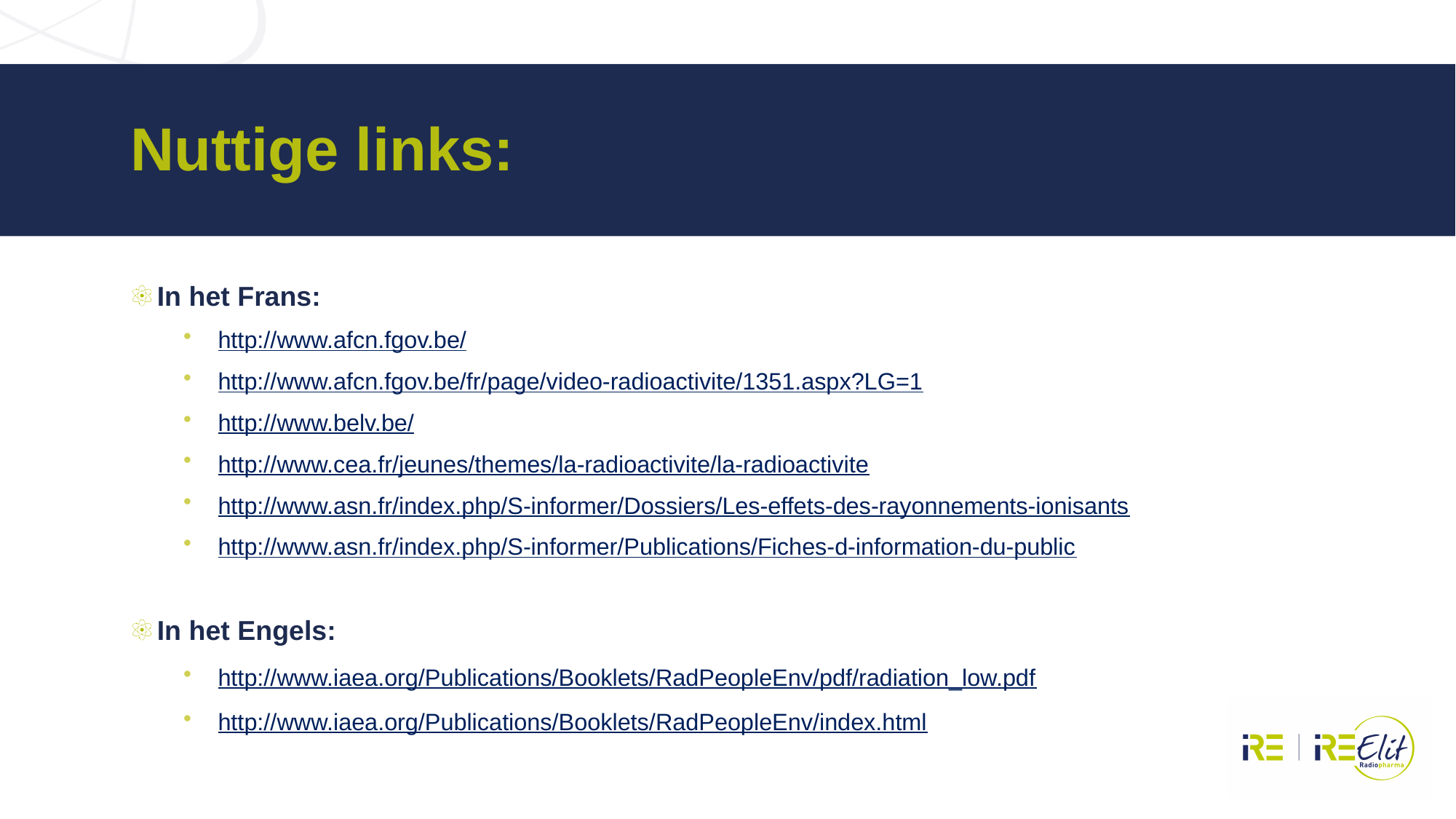

# Nuttige links:
In het Frans:
http://www.afcn.fgov.be/
http://www.afcn.fgov.be/fr/page/video-radioactivite/1351.aspx?LG=1
http://www.belv.be/
http://www.cea.fr/jeunes/themes/la-radioactivite/la-radioactivite
http://www.asn.fr/index.php/S-informer/Dossiers/Les-effets-des-rayonnements-ionisants
http://www.asn.fr/index.php/S-informer/Publications/Fiches-d-information-du-public

In het Engels:
http://www.iaea.org/Publications/Booklets/RadPeopleEnv/pdf/radiation_low.pdf
http://www.iaea.org/Publications/Booklets/RadPeopleEnv/index.html